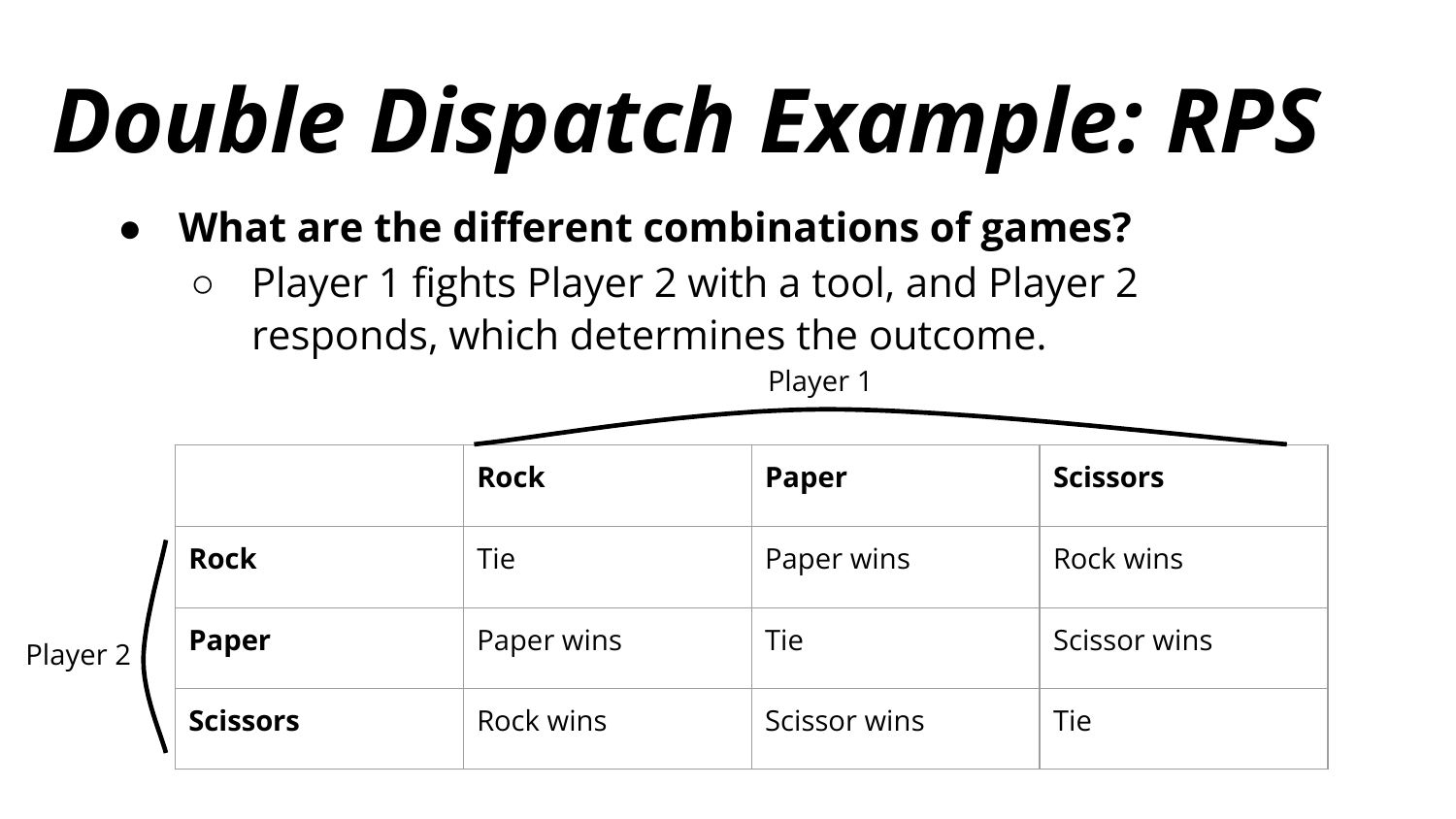

# Double Dispatch Example: RPS
What are the different combinations of games?
Player 1 fights Player 2 with a tool, and Player 2 responds, which determines the outcome.
Player 1

|  | Rock | Paper | Scissors |
| --- | --- | --- | --- |
| Rock | Tie | Paper wins | Rock wins |
| Paper | Paper wins | Tie | Scissor wins |
| Scissors | Rock wins | Scissor wins | Tie |

Player 2